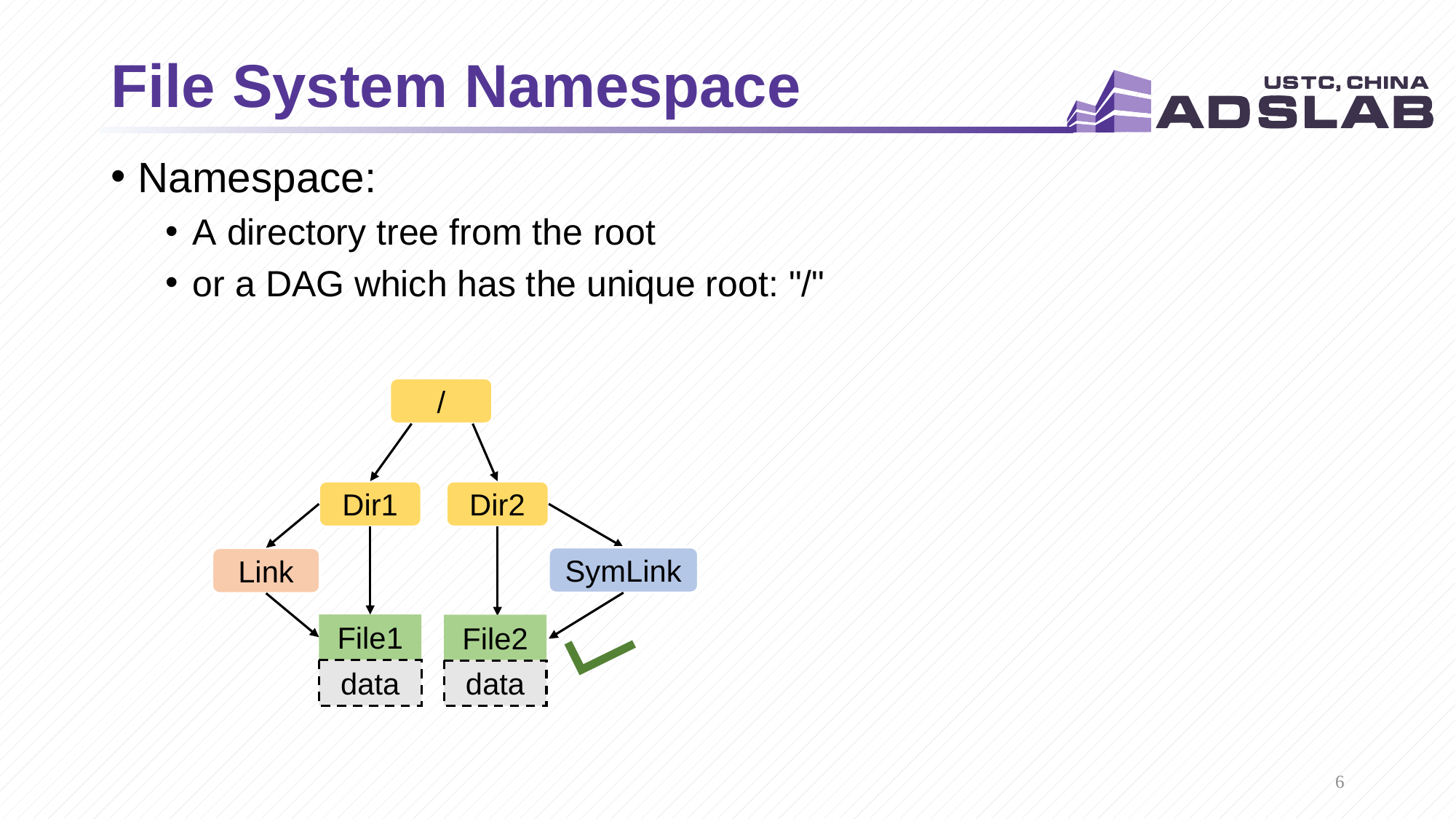

# File System Namespace
Namespace:
A directory tree from the root
or a DAG which has the unique root: "/"
/
Dir1
Dir2
SymLink
Link
✓
File1
File2
data
data